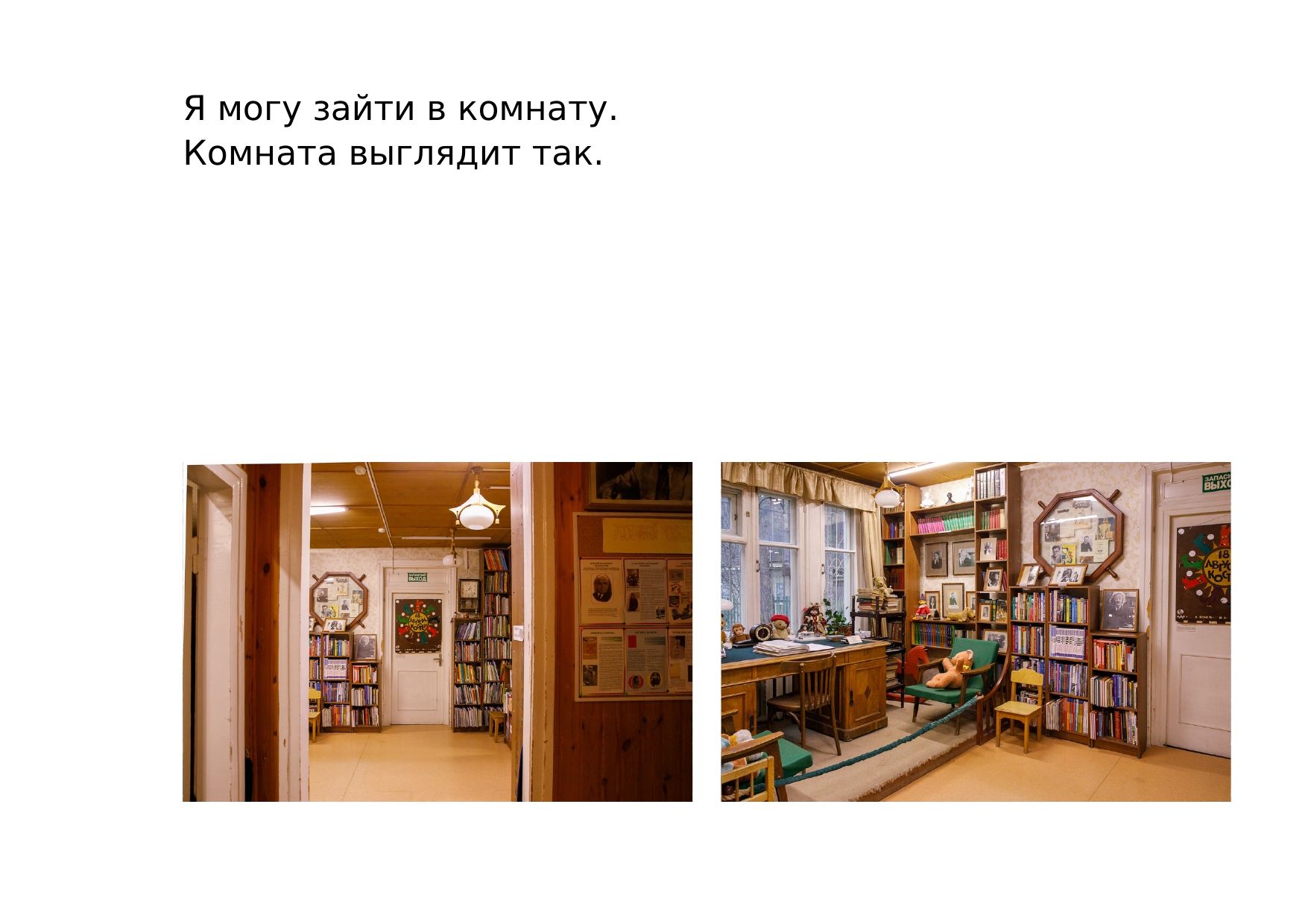

Я могу зайти в комнату.
Комната выглядит так.